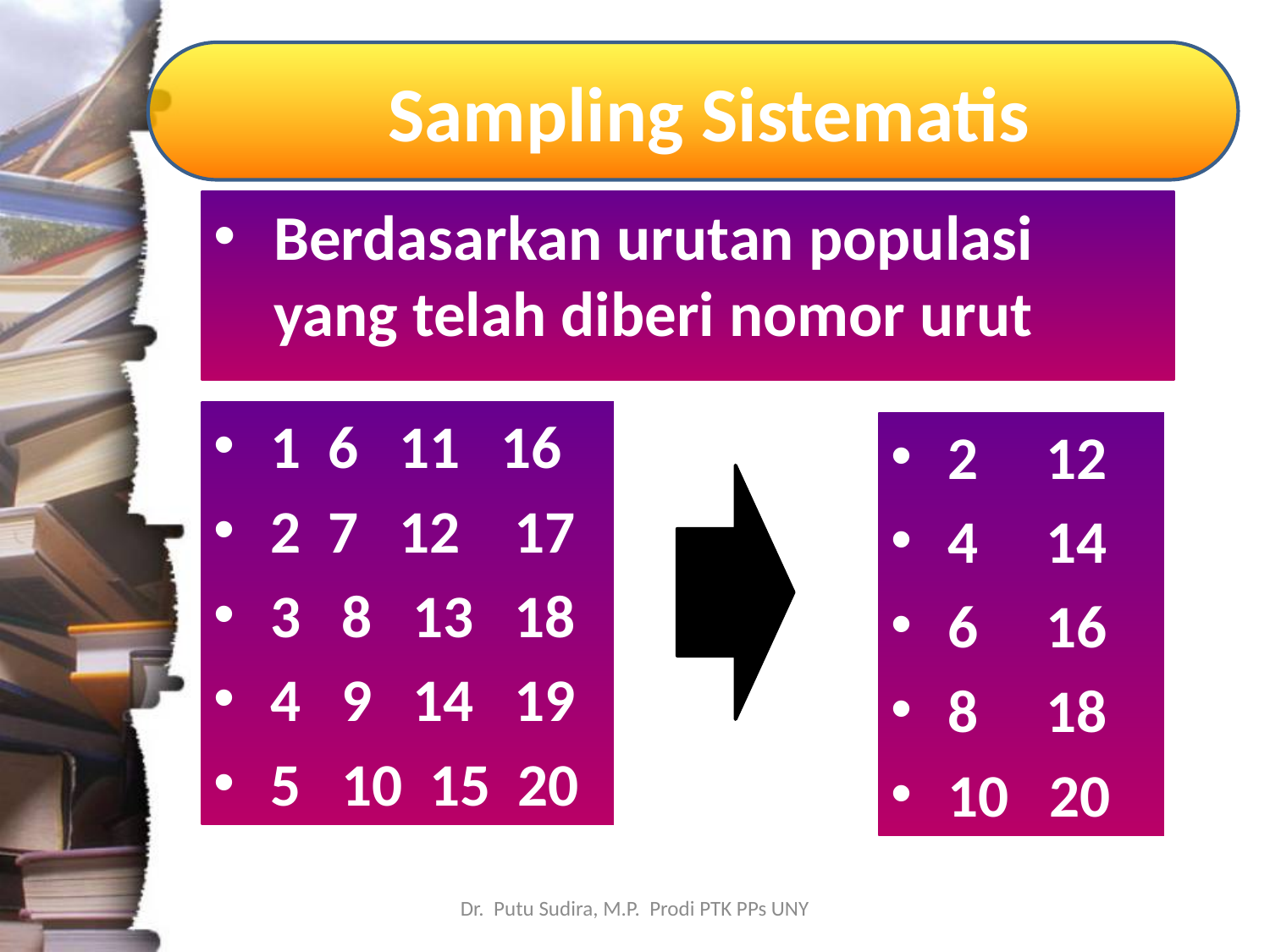

# Sampling Sistematis
Berdasarkan urutan populasi yang telah diberi nomor urut
1  6   11   16
2  7   12    17
3   8   13   18
4   9   14   19
5   10  15  20
2     12
4     14
6     16
8     18
10   20

Dr.  Putu Sudira, M.P.  Prodi PTK PPs UNY